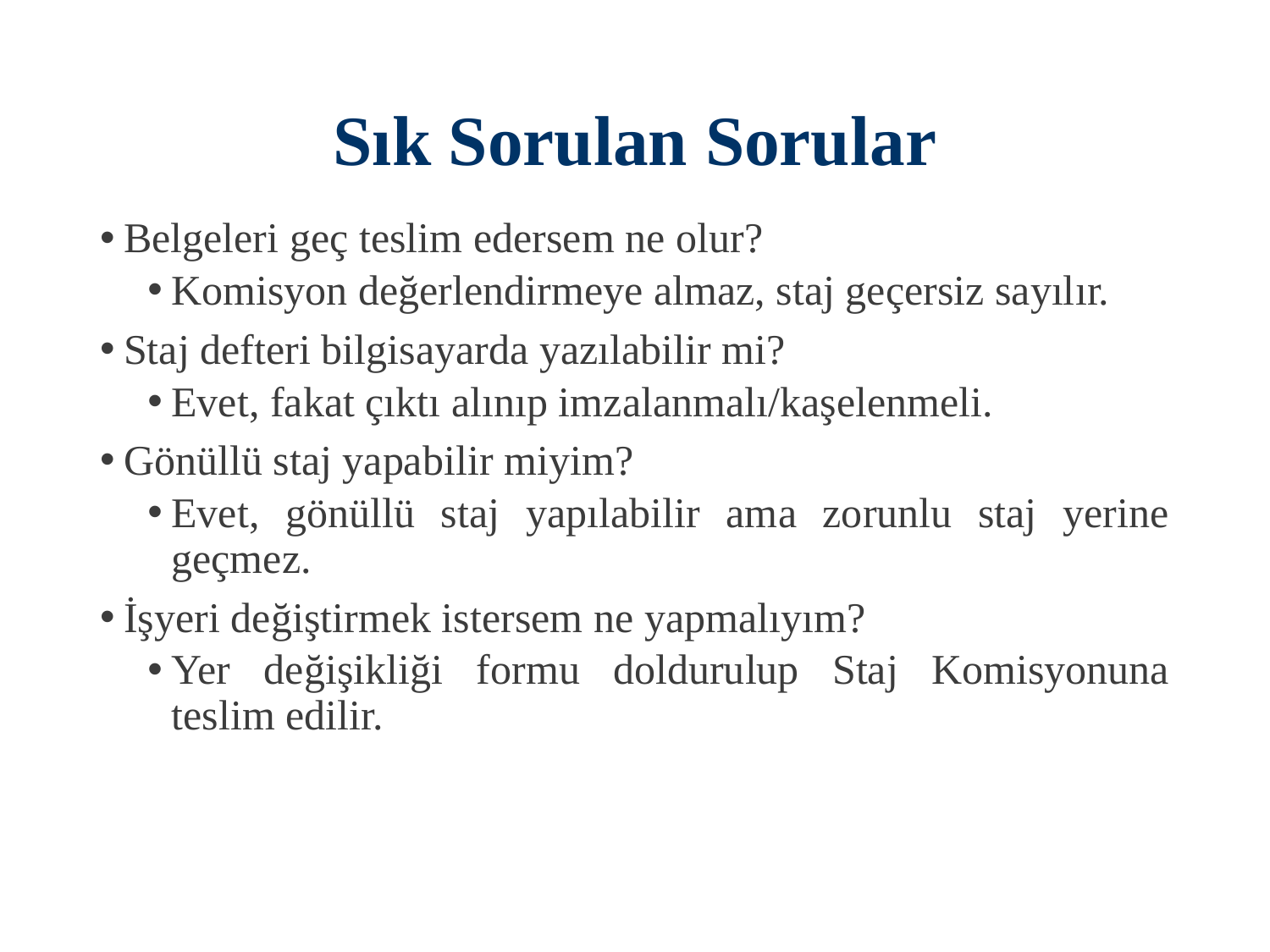

# Sık Sorulan Sorular

Belgeleri geç teslim edersem ne olur?
Komisyon değerlendirmeye almaz, staj geçersiz sayılır.
Staj defteri bilgisayarda yazılabilir mi?
Evet, fakat çıktı alınıp imzalanmalı/kaşelenmeli.
Gönüllü staj yapabilir miyim?
Evet, gönüllü staj yapılabilir ama zorunlu staj yerine geçmez.
İşyeri değiştirmek istersem ne yapmalıyım?
Yer değişikliği formu doldurulup Staj Komisyonuna teslim edilir.